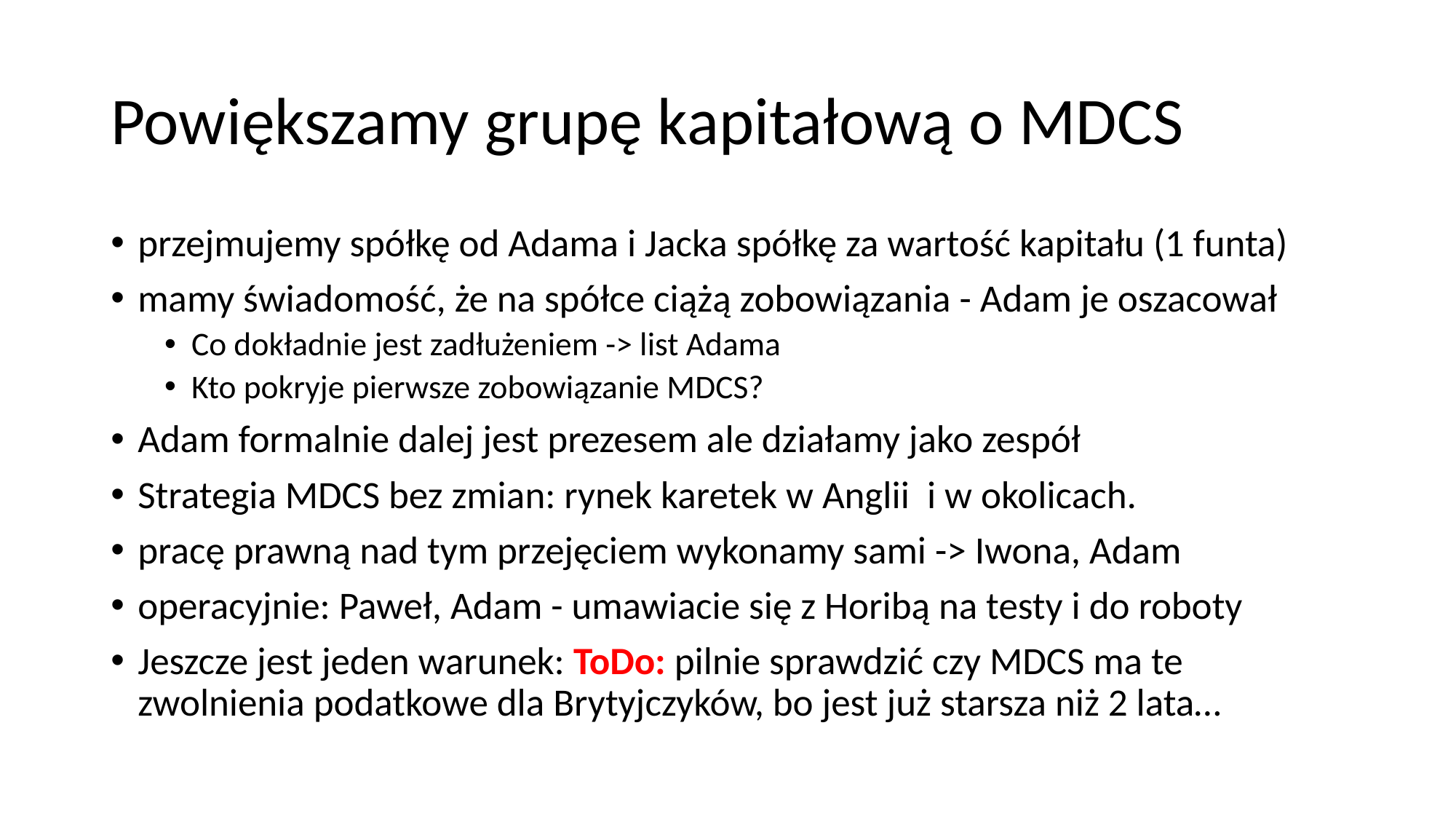

# Powiększamy grupę kapitałową o MDCS
przejmujemy spółkę od Adama i Jacka spółkę za wartość kapitału (1 funta)
mamy świadomość, że na spółce ciążą zobowiązania - Adam je oszacował
Co dokładnie jest zadłużeniem -> list Adama
Kto pokryje pierwsze zobowiązanie MDCS?
Adam formalnie dalej jest prezesem ale działamy jako zespół
Strategia MDCS bez zmian: rynek karetek w Anglii  i w okolicach.
pracę prawną nad tym przejęciem wykonamy sami -> Iwona, Adam
operacyjnie: Paweł, Adam - umawiacie się z Horibą na testy i do roboty
Jeszcze jest jeden warunek: ToDo: pilnie sprawdzić czy MDCS ma te zwolnienia podatkowe dla Brytyjczyków, bo jest już starsza niż 2 lata…